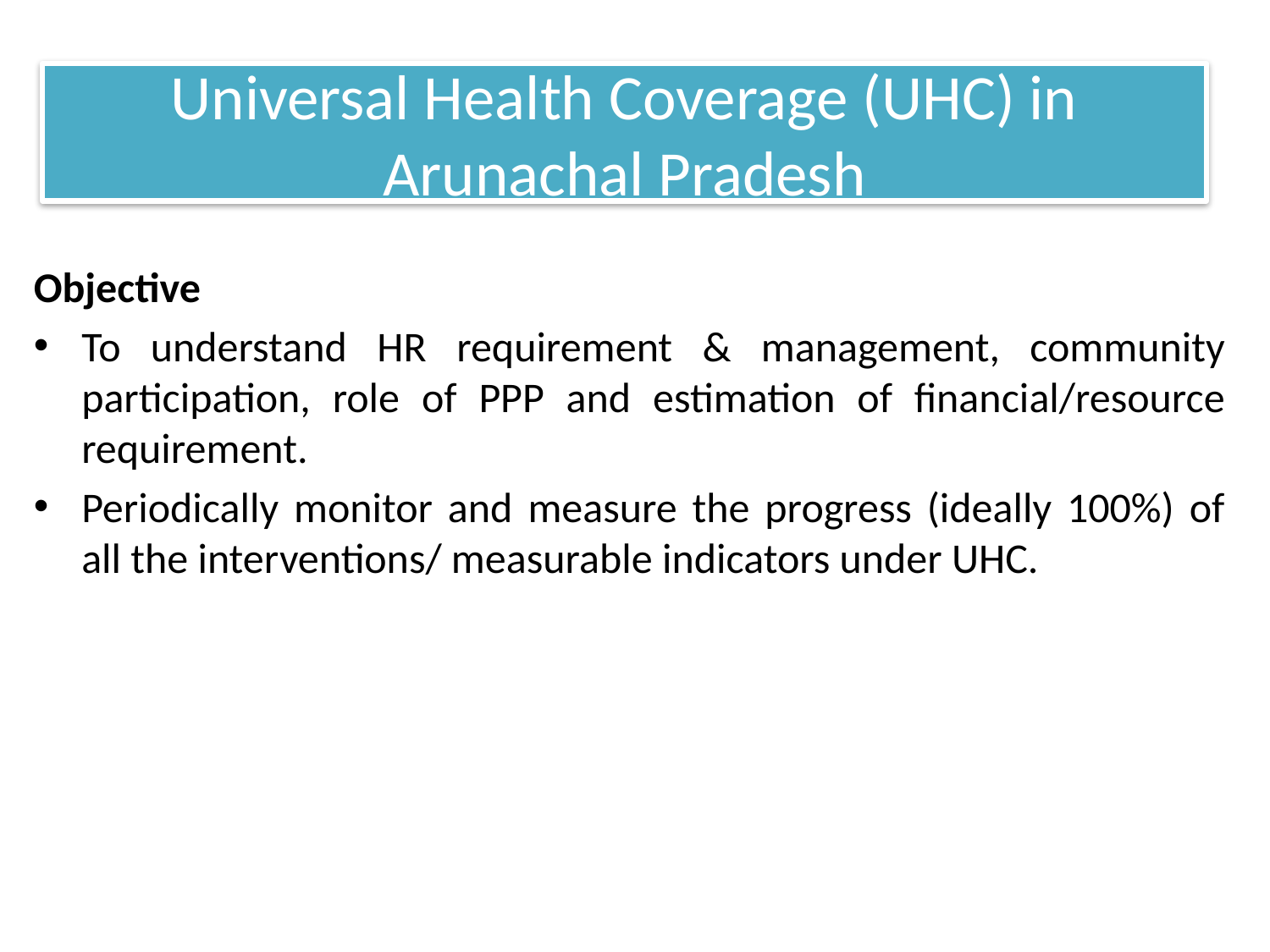

# Universal Health Coverage (UHC) in Arunachal Pradesh
Objective
To understand HR requirement & management, community participation, role of PPP and estimation of financial/resource requirement.
Periodically monitor and measure the progress (ideally 100%) of all the interventions/ measurable indicators under UHC.